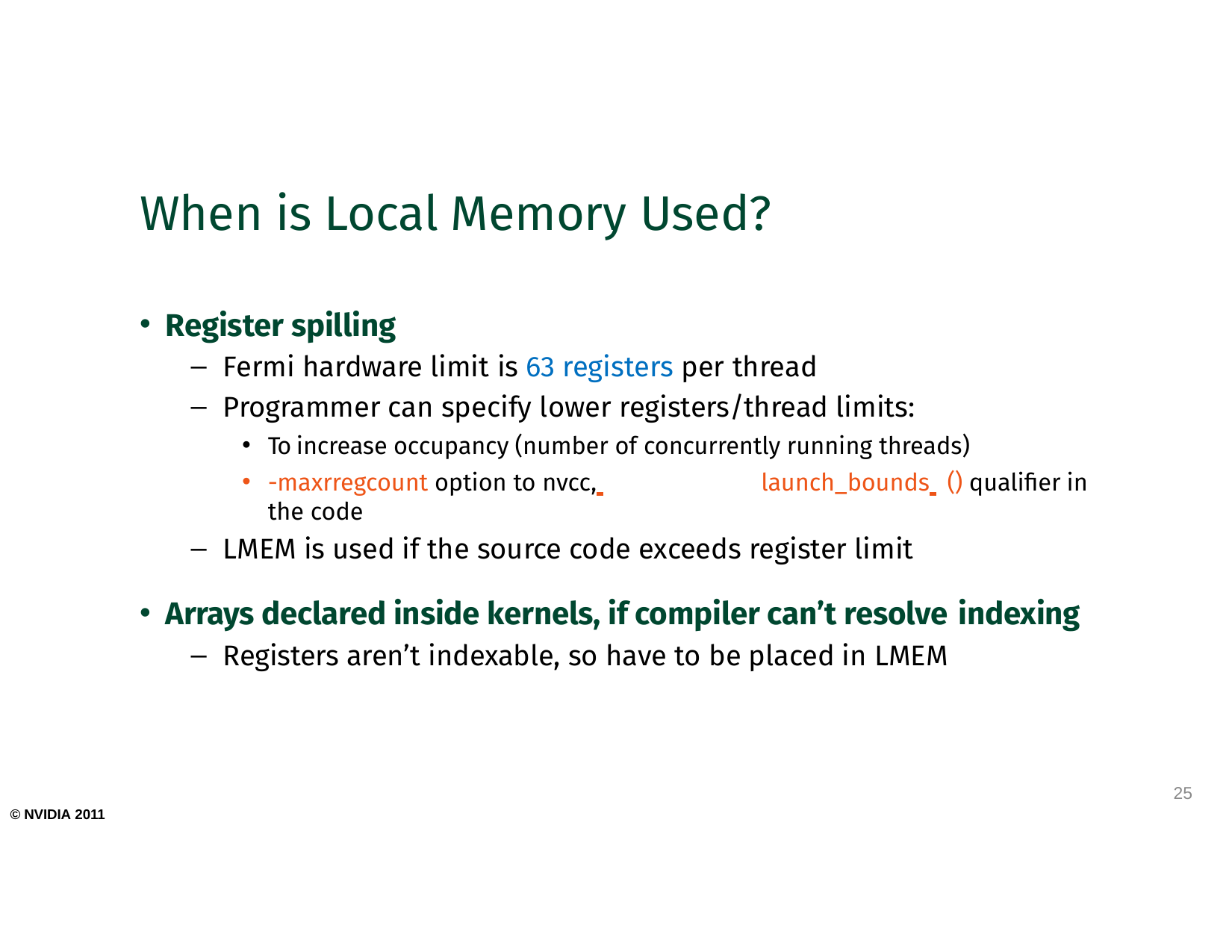

# When is Local Memory Used?
Register spilling
Fermi hardware limit is 63 registers per thread
Programmer can specify lower registers/thread limits:
To increase occupancy (number of concurrently running threads)
-maxrregcount option to nvcc, 	launch_bounds 	() qualifier in the code
LMEM is used if the source code exceeds register limit
Arrays declared inside kernels, if compiler can’t resolve indexing
Registers aren’t indexable, so have to be placed in LMEM
25
© NVIDIA 2011